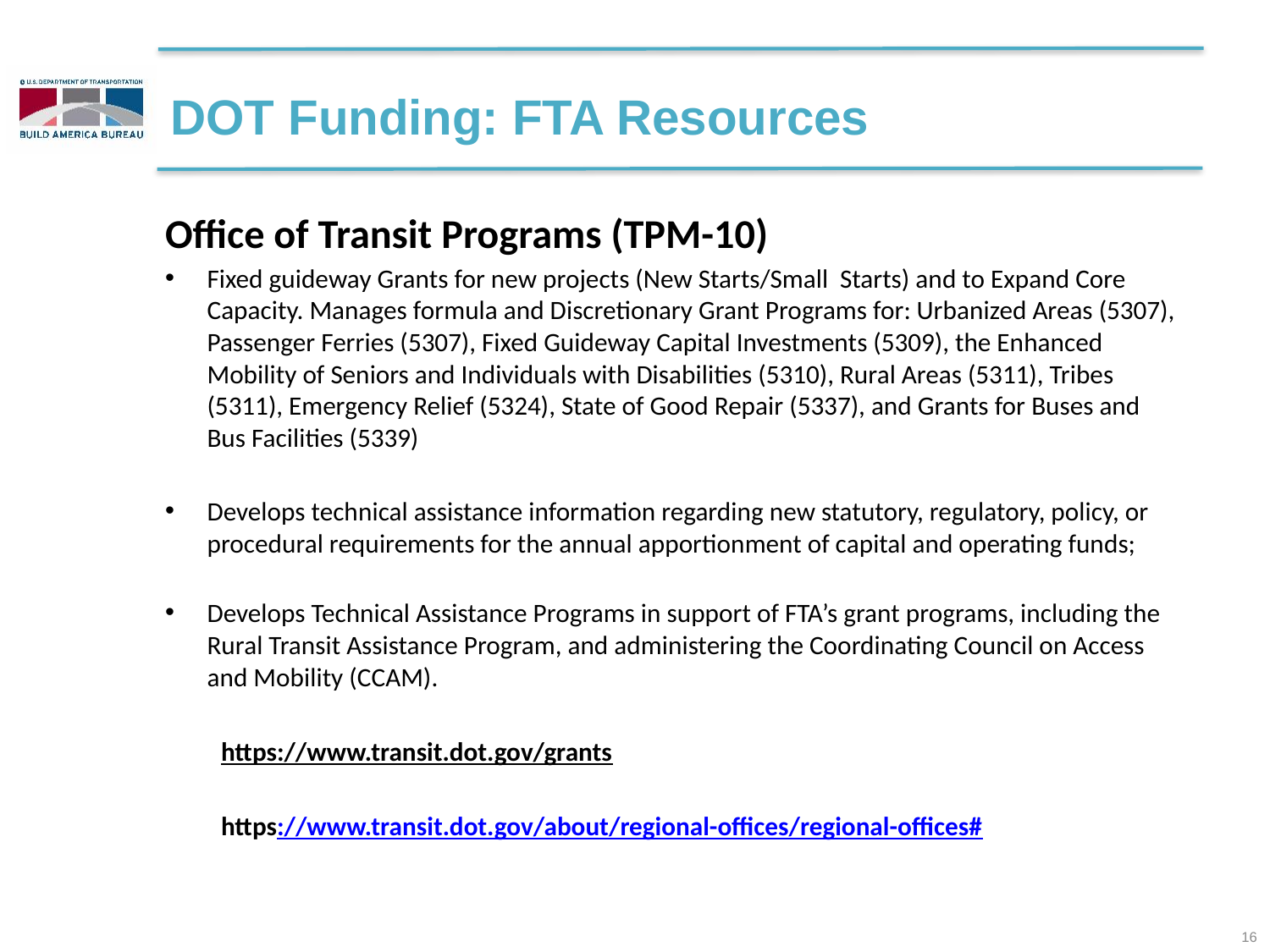

# DOT Funding: FTA Resources
Office of Transit Programs (TPM-10)
Fixed guideway Grants for new projects (New Starts/Small  Starts) and to Expand Core Capacity. Manages formula and Discretionary Grant Programs for: Urbanized Areas (5307), Passenger Ferries (5307), Fixed Guideway Capital Investments (5309), the Enhanced Mobility of Seniors and Individuals with Disabilities (5310), Rural Areas (5311), Tribes (5311), Emergency Relief (5324), State of Good Repair (5337), and Grants for Buses and Bus Facilities (5339)

Develops technical assistance information regarding new statutory, regulatory, policy, or procedural requirements for the annual apportionment of capital and operating funds;
Develops Technical Assistance Programs in support of FTA’s grant programs, including the Rural Transit Assistance Program, and administering the Coordinating Council on Access and Mobility (CCAM).
https://www.transit.dot.gov/grants

https://www.transit.dot.gov/about/regional-offices/regional-offices#

16